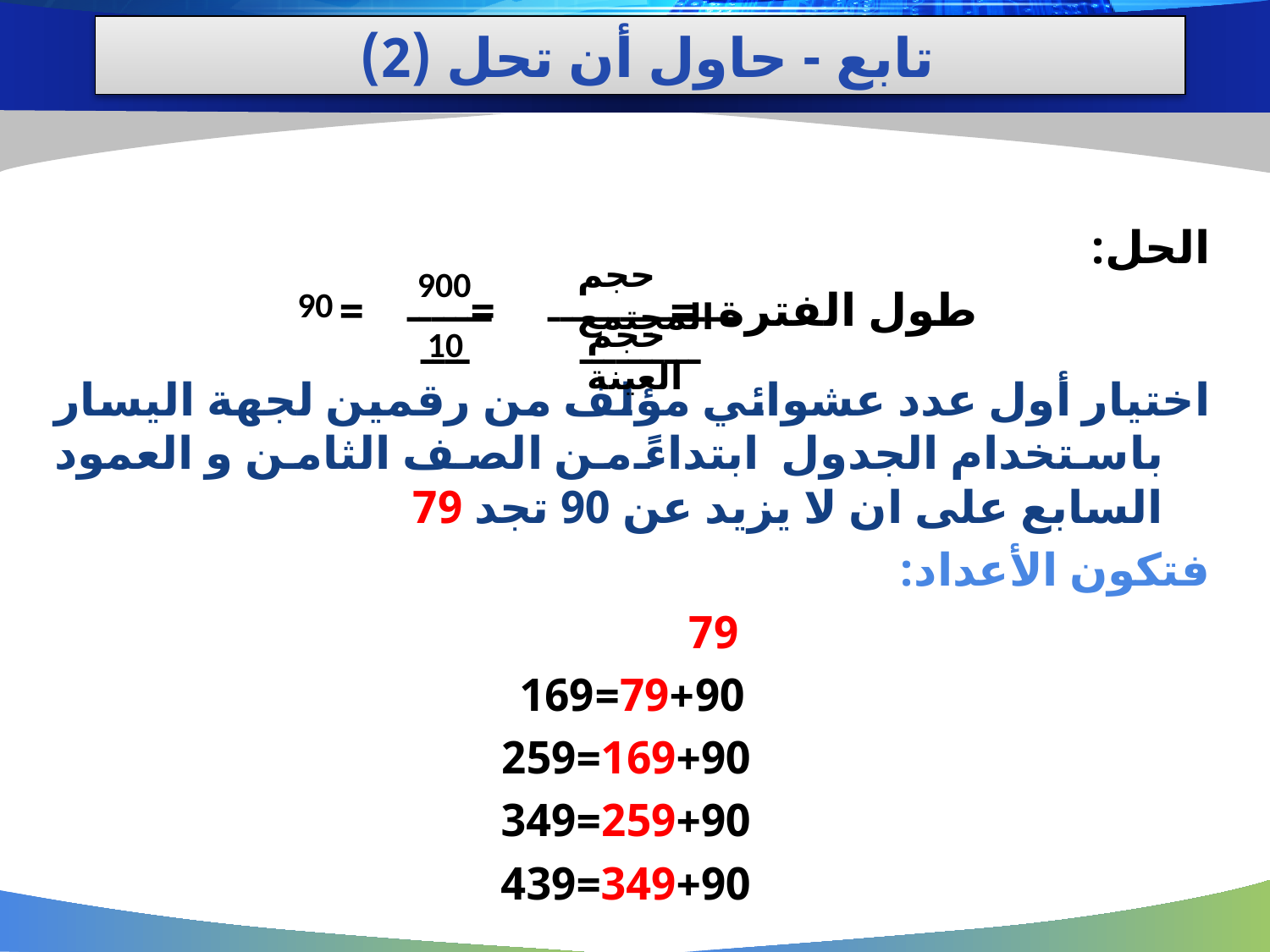

# تابع - حاول أن تحل (2)
الحل:
                    طول الفترة  =               =         =

اختيار أول عدد عشوائي مؤلف من رقمين لجهة اليسار باستخدام الجدول ابتداءً من الصف الثامن و العمود السابع على ان لا يزيد عن 90 تجد 79
فتكون الأعداد:
79
79+90=169
 169+90=259
 259+90=349
 349+90=439

حجم المجتمع
900
90
ـــــــــــ
ــــــــــــــــــــــــــ
حجم العينة
10